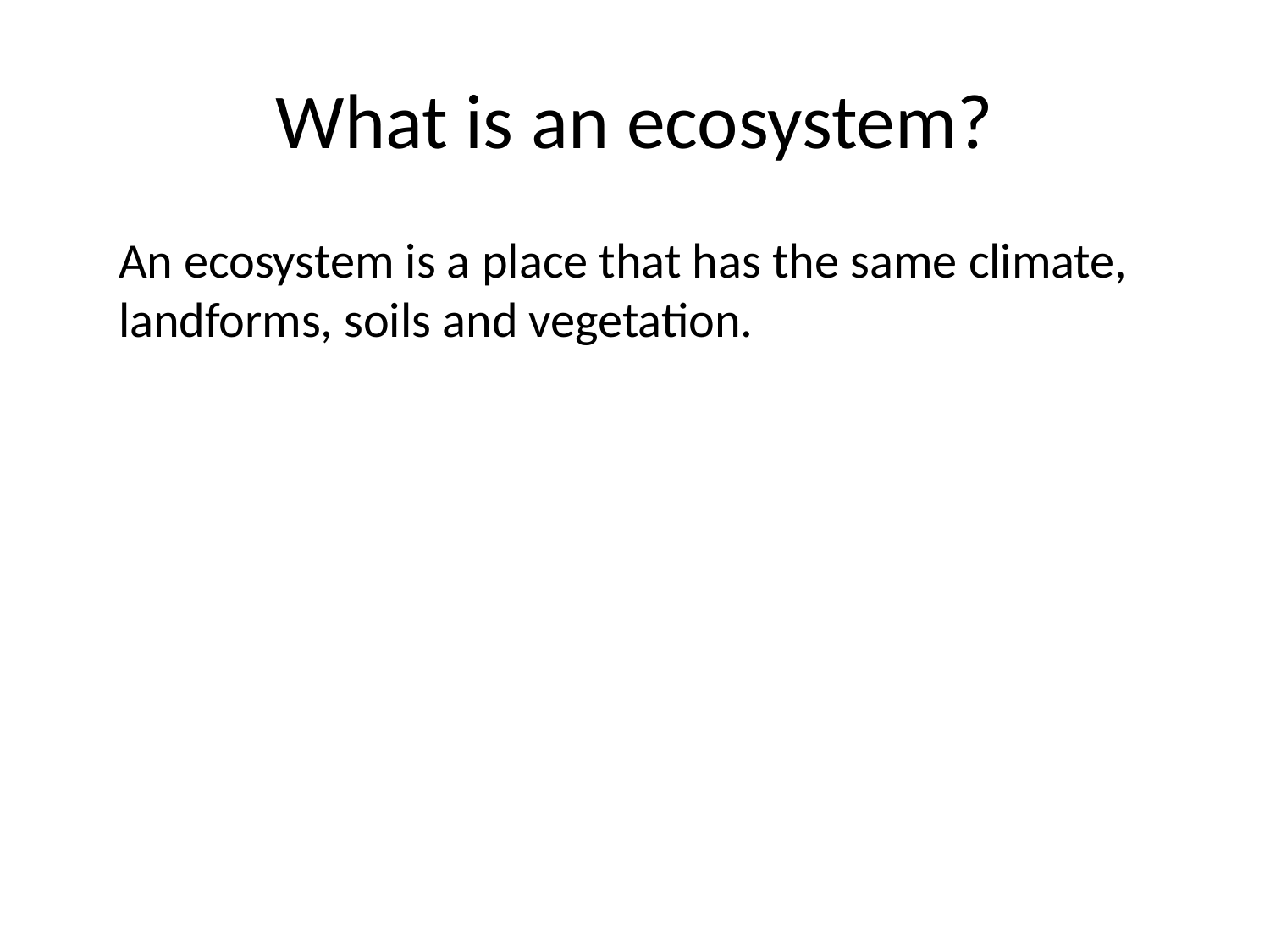

# What is an ecosystem?
An ecosystem is a place that has the same climate, landforms, soils and vegetation.